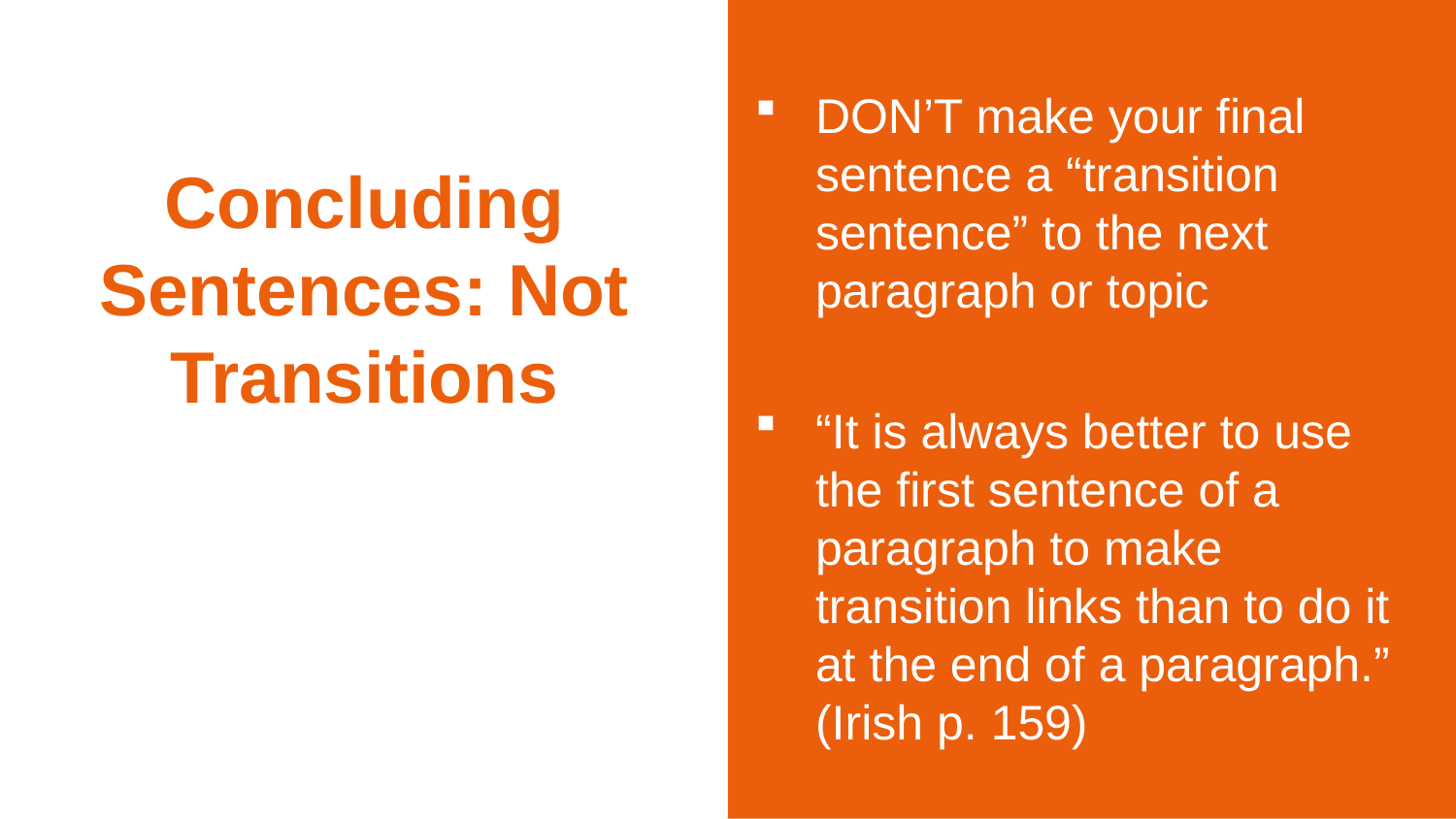

DON’T make your final sentence a “transition sentence” to the next paragraph or topic

“It is always better to use the first sentence of a paragraph to make transition links than to do it at the end of a paragraph.” (Irish p. 159)
# Concluding Sentences: Not Transitions